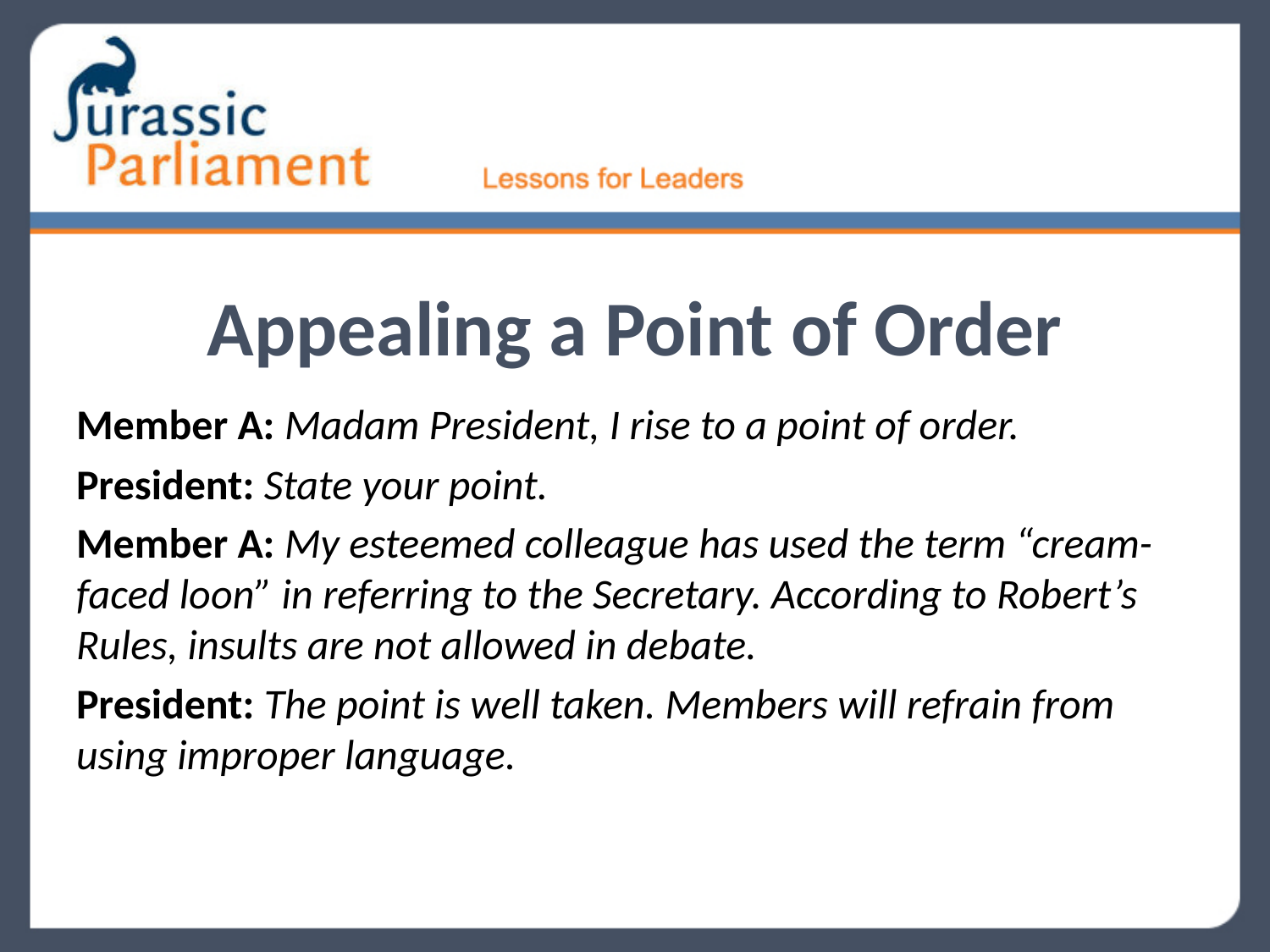

# Appealing a Point of Order
Member A: Madam President, I rise to a point of order.
President: State your point.
Member A: My esteemed colleague has used the term “cream-faced loon” in referring to the Secretary. According to Robert’s Rules, insults are not allowed in debate.
President: The point is well taken. Members will refrain from using improper language.